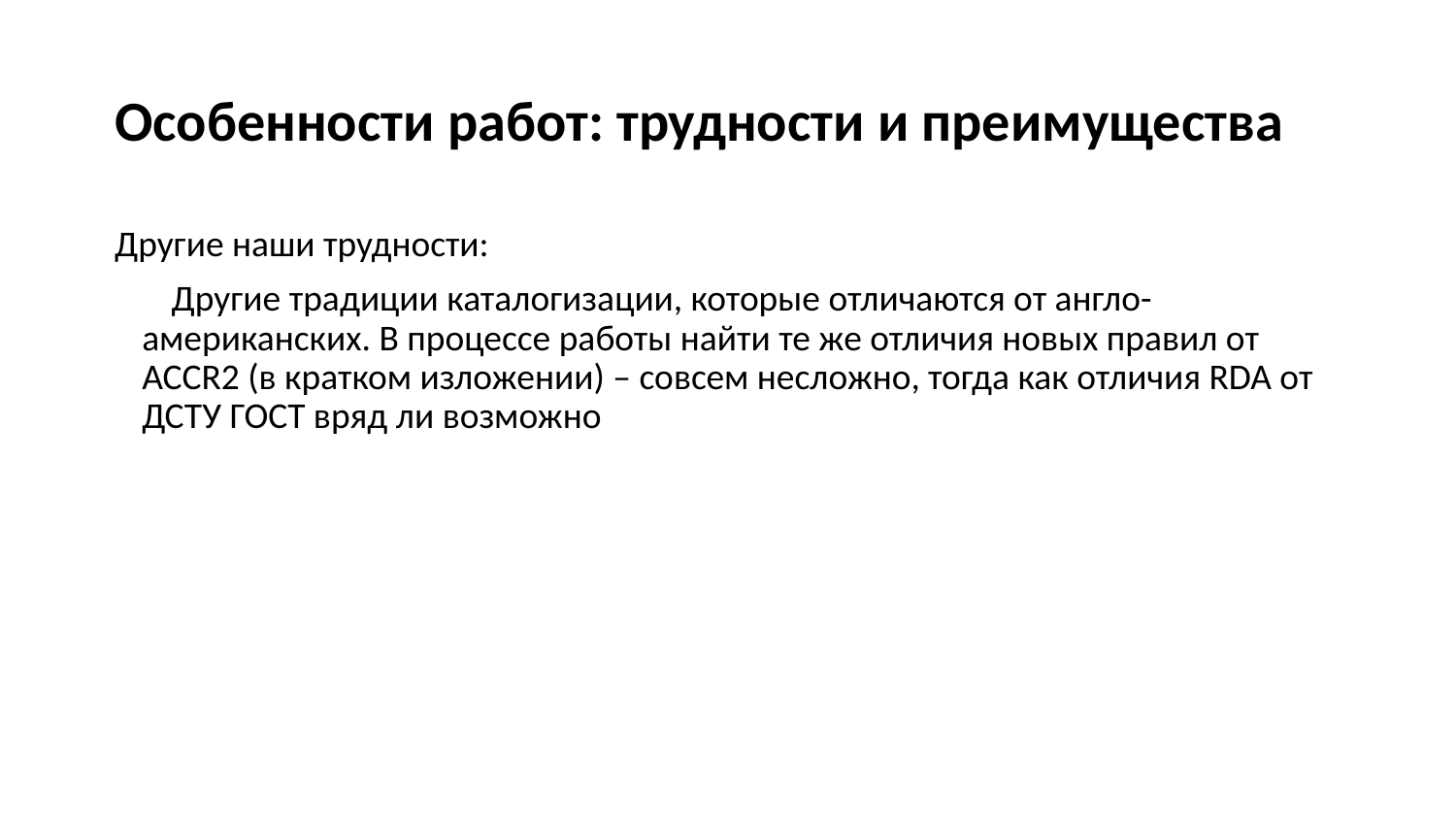

# Особенности работ: трудности и преимущества
Другие наши трудности:
Другие традиции каталогизации, которые отличаются от англо-американских. В процессе работы найти те же отличия новых правил от ACCR2 (в кратком изложении) – совсем несложно, тогда как отличия RDA от ДСТУ ГОСТ вряд ли возможно